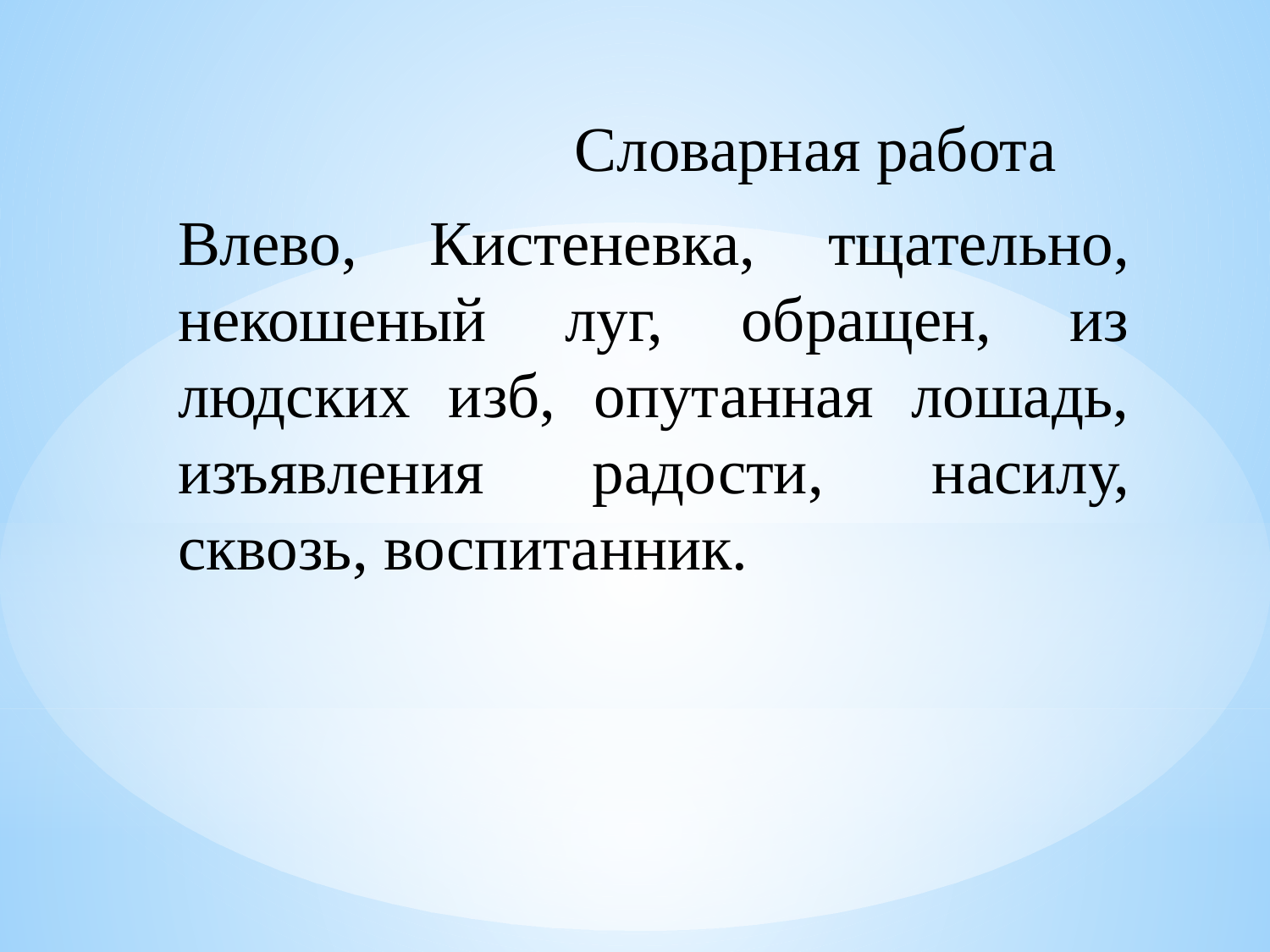

Словарная работа
Влево, Кистеневка, тщательно, некошеный луг, обращен, из людских изб, опутанная лошадь, изъявления радости, насилу, сквозь, воспитанник.